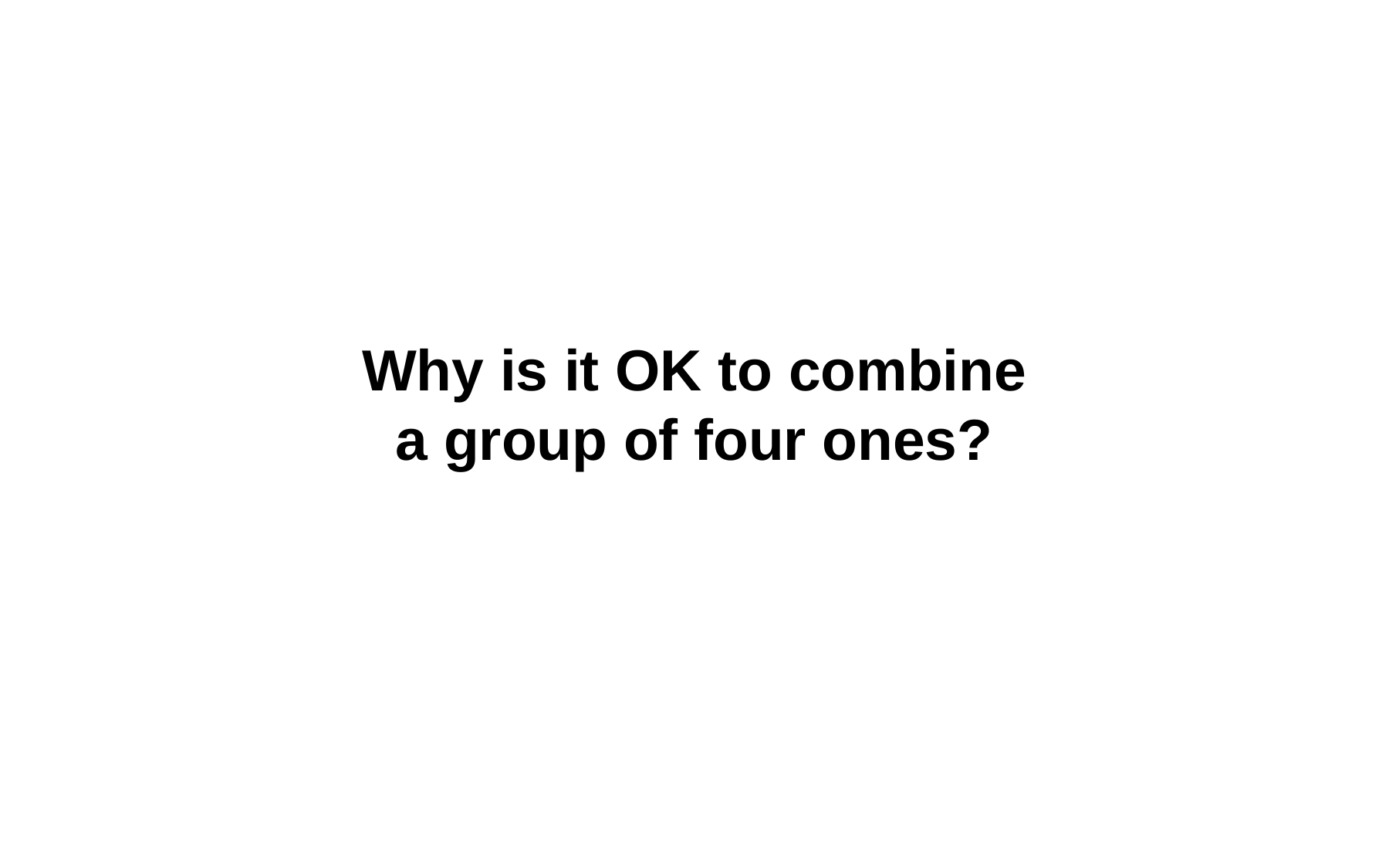

# Why is it OK to combine a group of four ones?